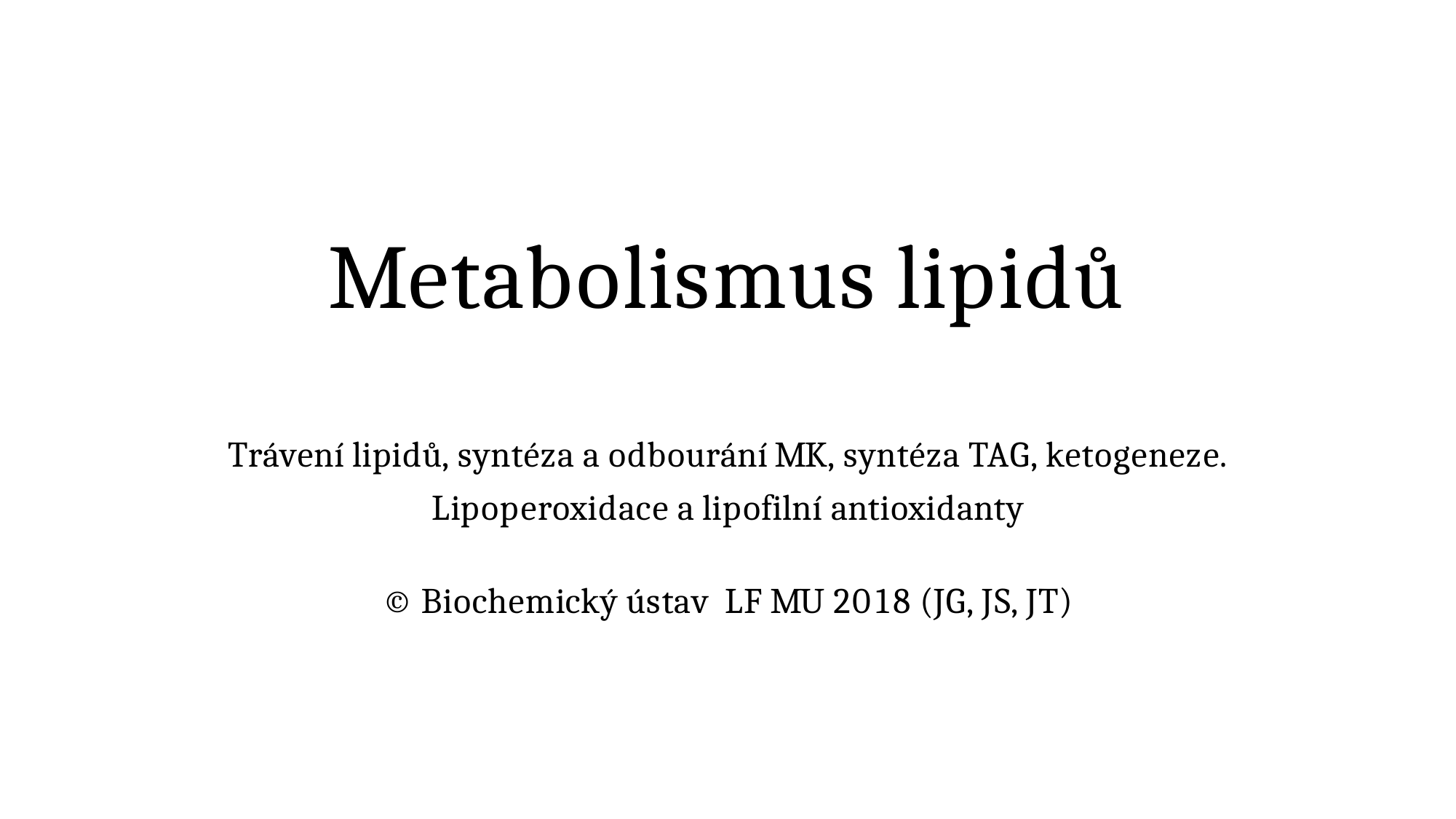

# Metabolismus lipidů
Trávení lipidů, syntéza a odbourání MK, syntéza TAG, ketogeneze.
Lipoperoxidace a lipofilní antioxidanty
© Biochemický ústav  LF MU 2018 (JG, JS, JT)